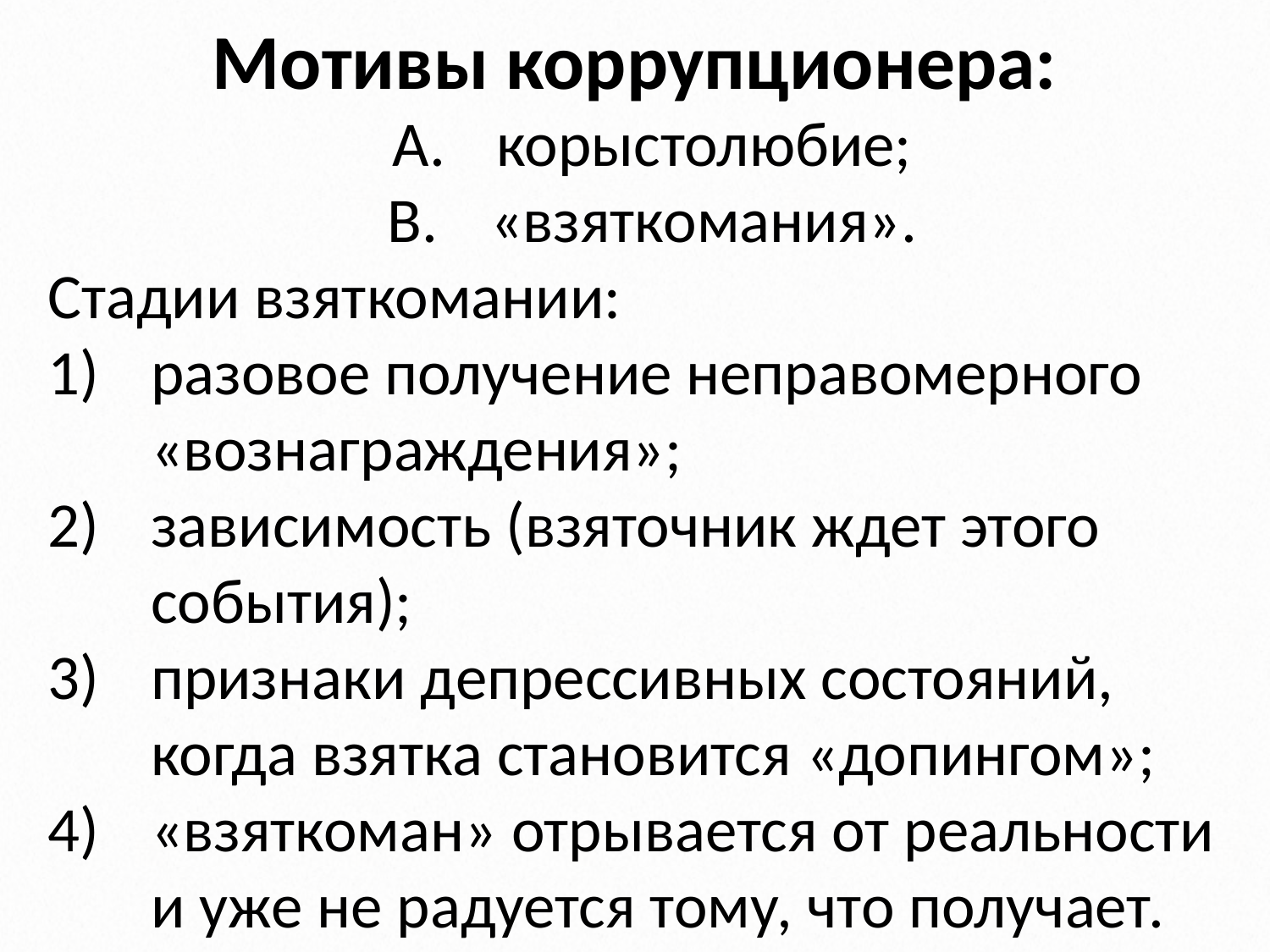

# Мотивы коррупционера:
корыстолюбие;
«взяткомания».
Стадии взяткомании:
разовое получение неправомерного «вознаграждения»;
зависимость (взяточник ждет этого события);
признаки депрессивных состояний, когда взятка становится «допингом»;
«взяткоман» отрывается от реальности и уже не радуется тому, что получает.